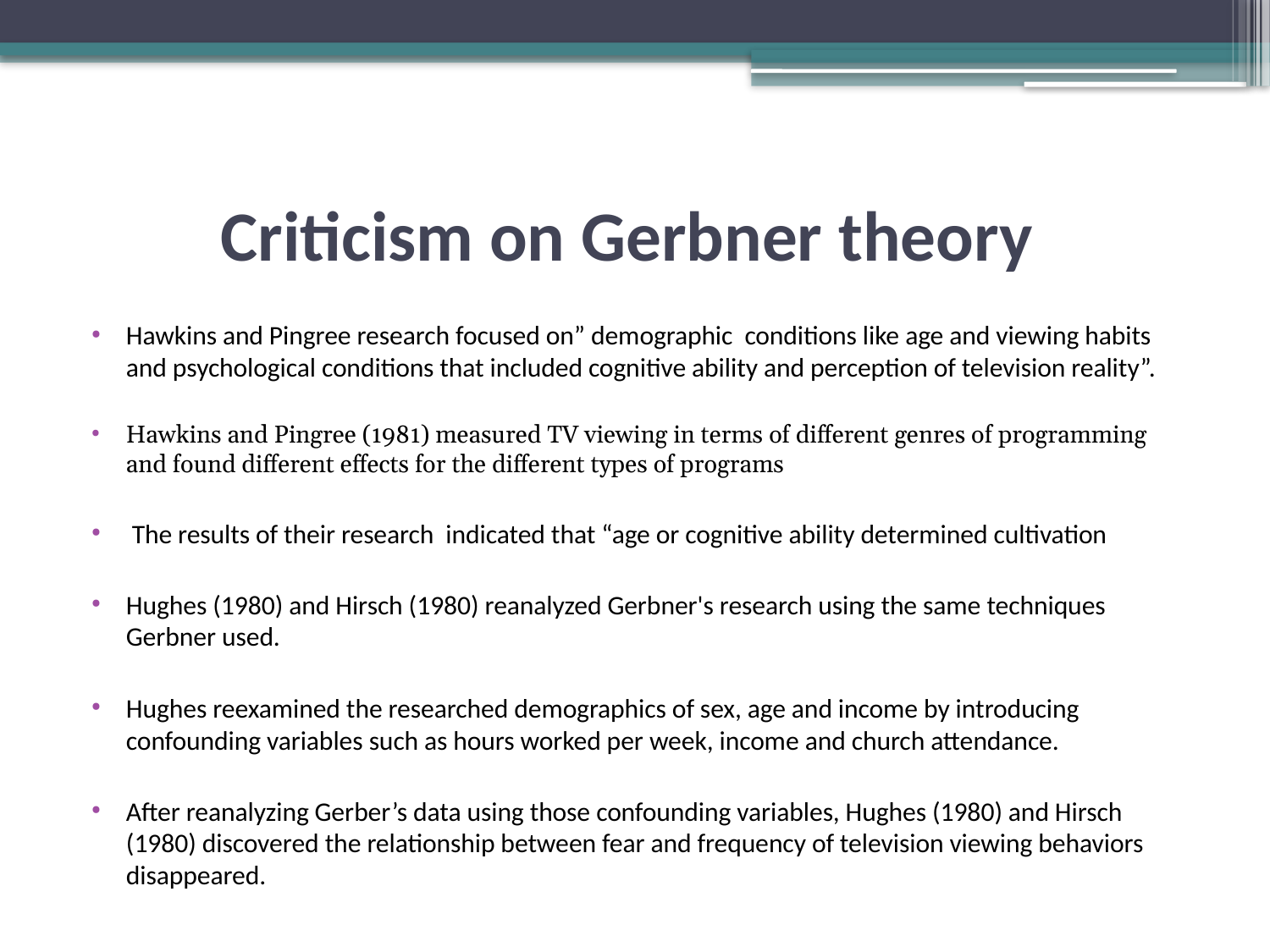

# Criticism on Gerbner theory
Hawkins and Pingree research focused on” demographic  conditions like age and viewing habits and psychological conditions that included cognitive ability and perception of television reality”.

Hawkins and Pingree (1981) measured TV viewing in terms of different genres of programming and found different effects for the different types of programs

 The results of their research  indicated that “age or cognitive ability determined cultivation

Hughes (1980) and Hirsch (1980) reanalyzed Gerbner's research using the same techniques Gerbner used.

Hughes reexamined the researched demographics of sex, age and income by introducing confounding variables such as hours worked per week, income and church attendance.

After reanalyzing Gerber’s data using those confounding variables, Hughes (1980) and Hirsch (1980) discovered the relationship between fear and frequency of television viewing behaviors disappeared.